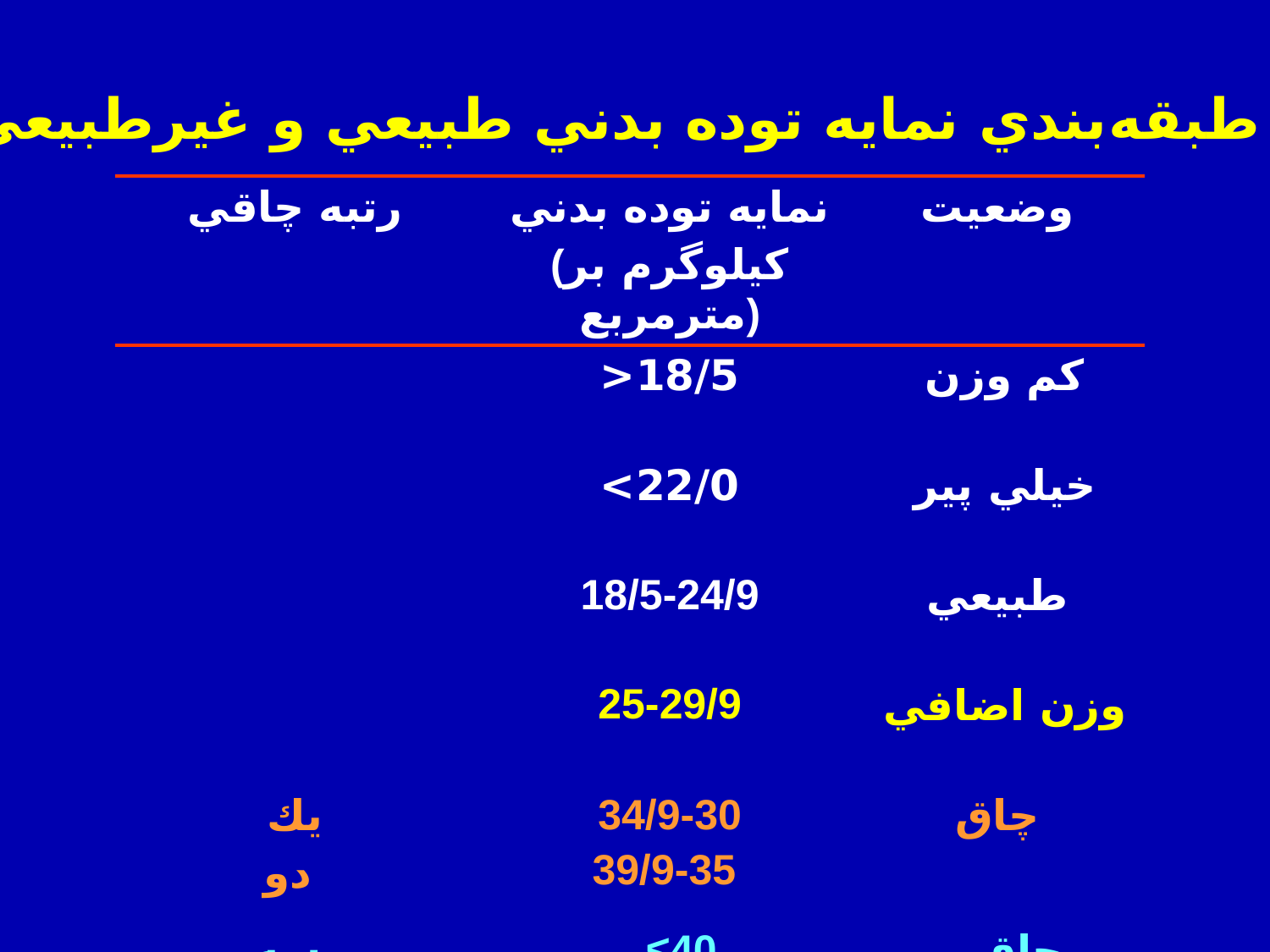

طبقه‌بندي نمايه توده بدني طبيعي و غيرطبيعي
| رتبه چاقي | نمايه توده بدني (كيلوگرم بر مترمربع) | وضعيت |
| --- | --- | --- |
|  | 18/5< | كم وزن |
|  | 22/0> | خيلي پير |
|  | 18/5-24/9 | طبيعي |
|  | 25-29/9 | وزن اضافي |
| يك دو | 34/9-30 39/9-35 | چاق |
| سه | 40≥ | چاقي مفرط |